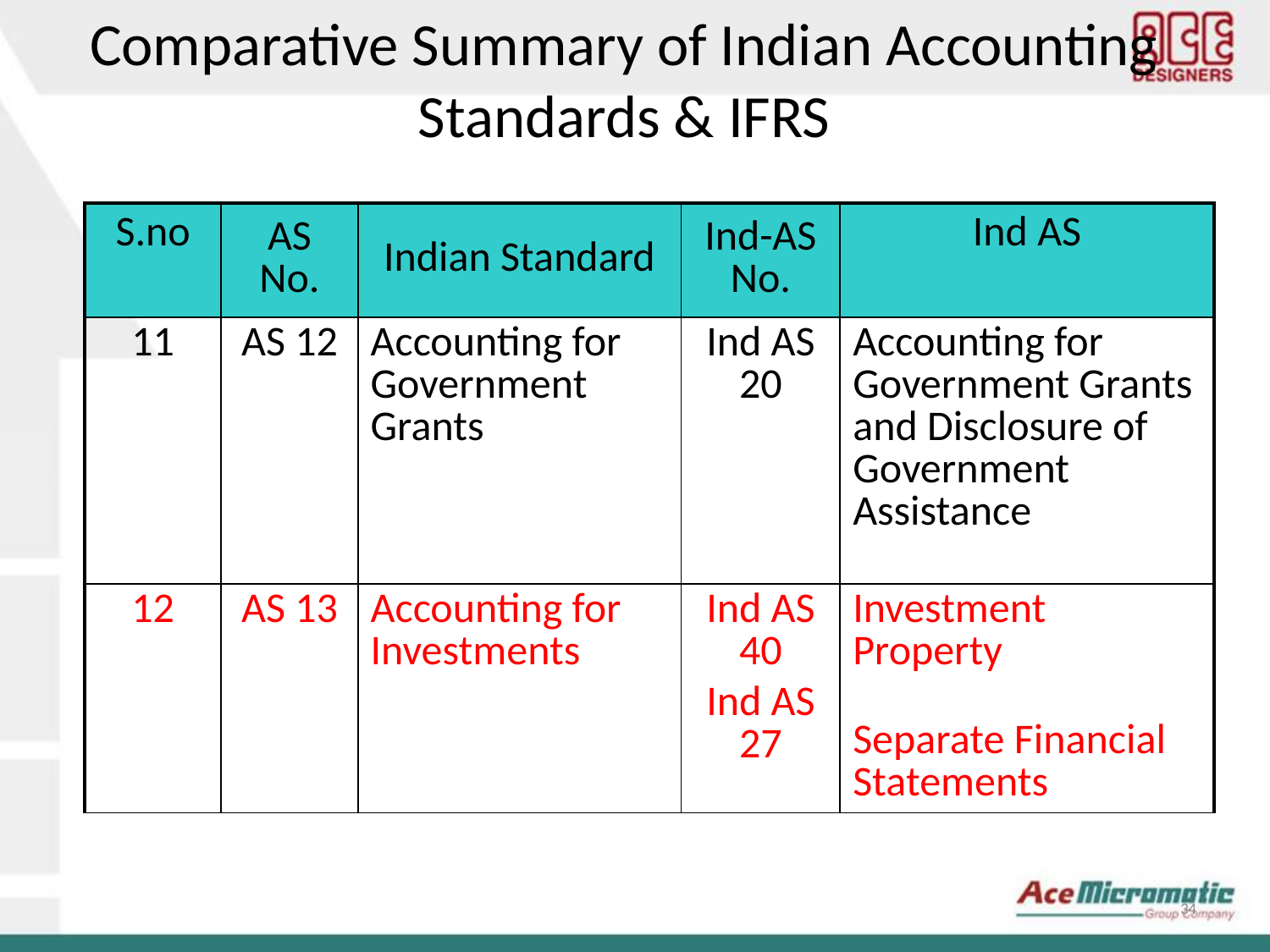

Comparative Summary of Indian Accounting Standards & IFRS
| S.no | AS No. | Indian Standard | Ind-AS No. | Ind AS |
| --- | --- | --- | --- | --- |
| 11 | AS 12 | Accounting for Government Grants | Ind AS 20 | Accounting for Government Grants and Disclosure of Government Assistance |
| 12 | AS 13 | Accounting for Investments | Ind AS 40 Ind AS 27 | Investment Property Separate Financial Statements |
34